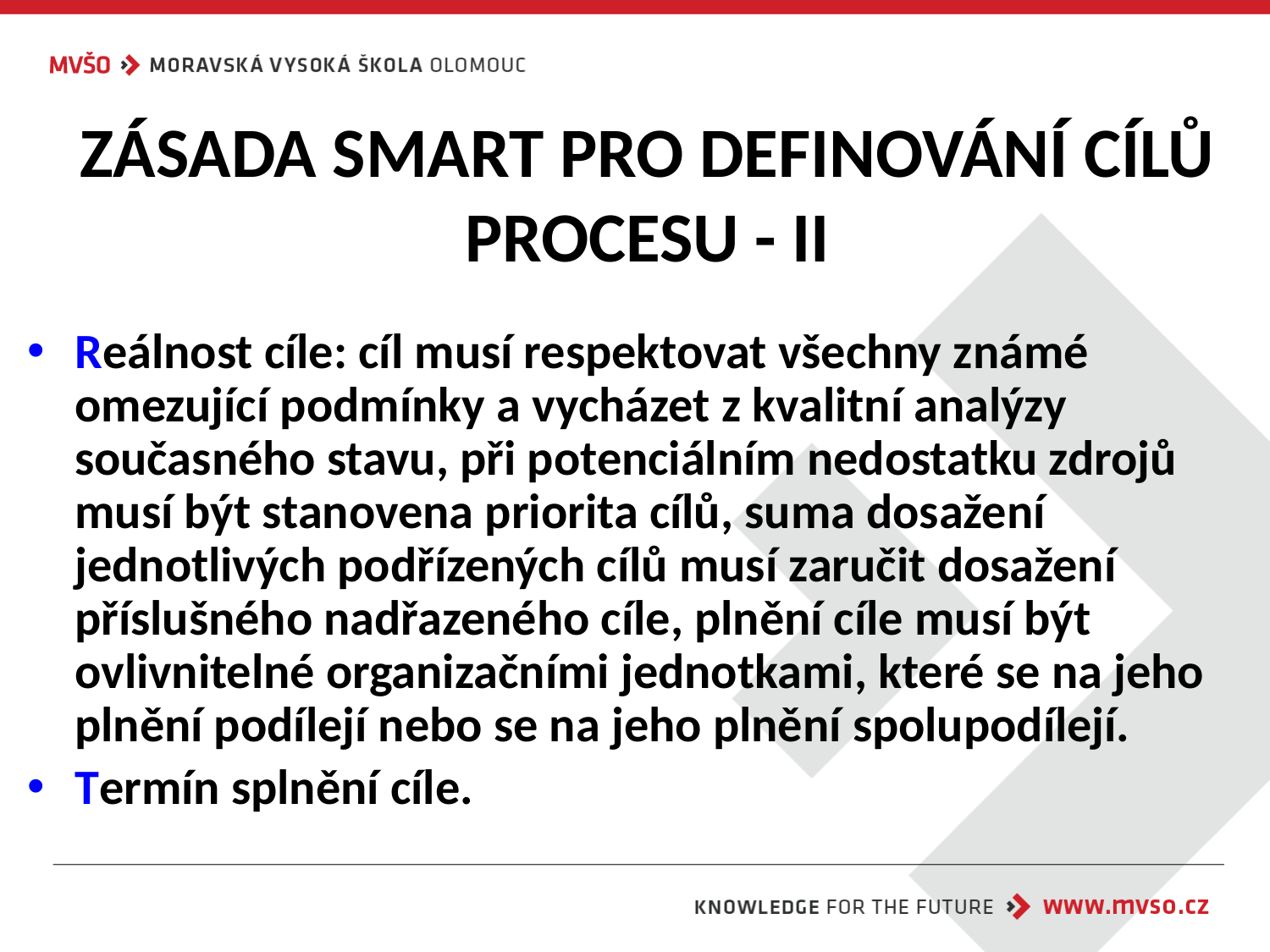

# ZÁSADA SMART PRO DEFINOVÁNÍ CÍLŮ PROCESU - II
Reálnost cíle: cíl musí respektovat všechny známé omezující podmínky a vycházet z kvalitní analýzy současného stavu, při potenciálním nedostatku zdrojů musí být stanovena priorita cílů, suma dosažení jednotlivých podřízených cílů musí zaručit dosažení příslušného nadřazeného cíle, plnění cíle musí být ovlivnitelné organizačními jednotkami, které se na jeho plnění podílejí nebo se na jeho plnění spolupodílejí.
Termín splnění cíle.